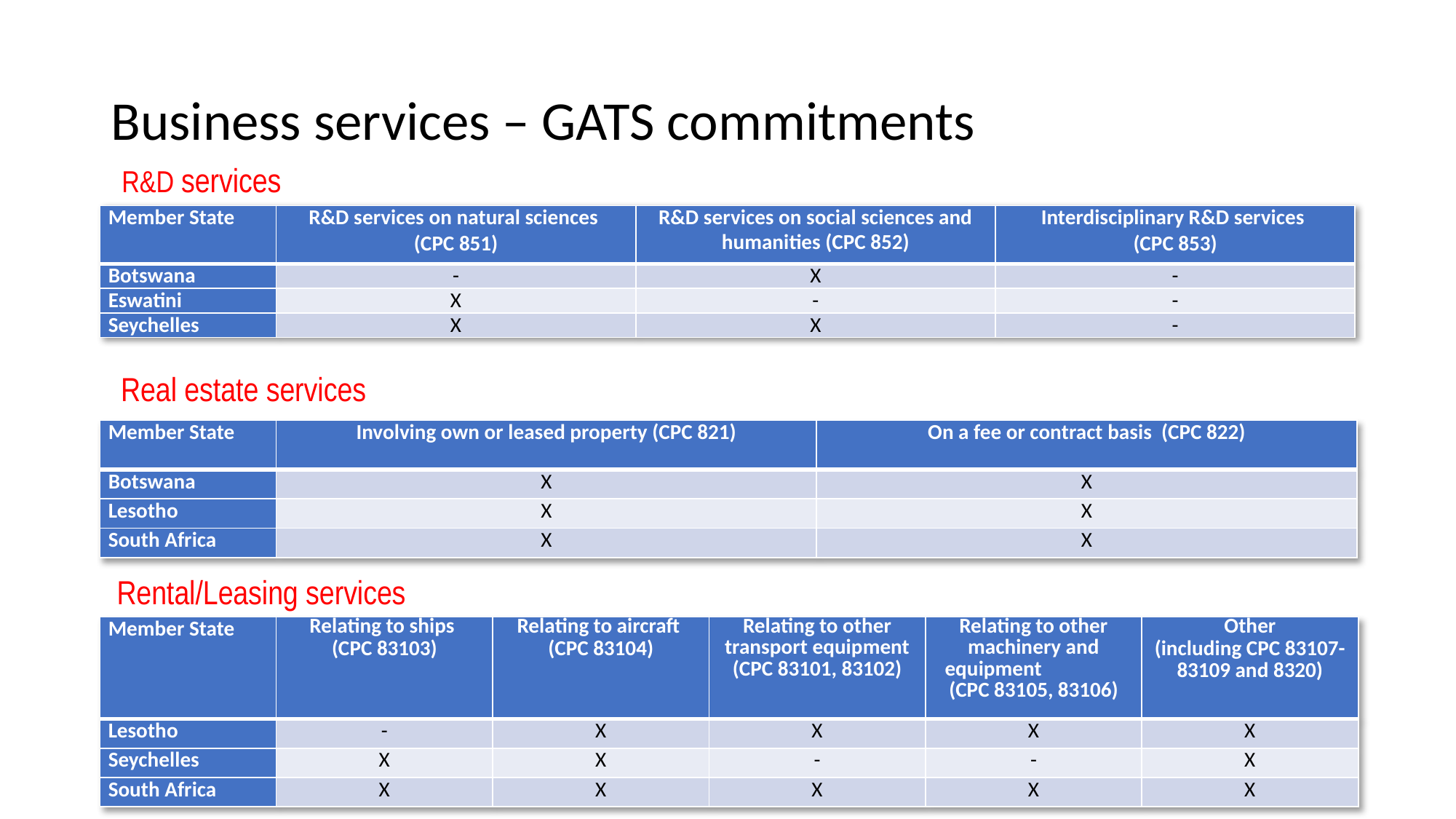

# Business services – GATS commitments
R&D services
| Member State | R&D services on natural sciences (CPC 851) | R&D services on social sciences and humanities (CPC 852) | Interdisciplinary R&D services (CPC 853) |
| --- | --- | --- | --- |
| Botswana | - | X | - |
| Eswatini | X | - | - |
| Seychelles | X | X | - |
Real estate services
| Member State | Involving own or leased property (CPC 821) | On a fee or contract basis (CPC 822) |
| --- | --- | --- |
| Botswana | X | X |
| Lesotho | X | X |
| South Africa | X | X |
Rental/Leasing services
| Member State | Relating to ships (CPC 83103) | Relating to aircraft (CPC 83104) | Relating to other transport equipment (CPC 83101, 83102) | Relating to other machinery and equipment (CPC 83105, 83106) | Other (including CPC 83107-83109 and 8320) |
| --- | --- | --- | --- | --- | --- |
| Lesotho | - | X | X | X | X |
| Seychelles | X | X | - | - | X |
| South Africa | X | X | X | X | X |